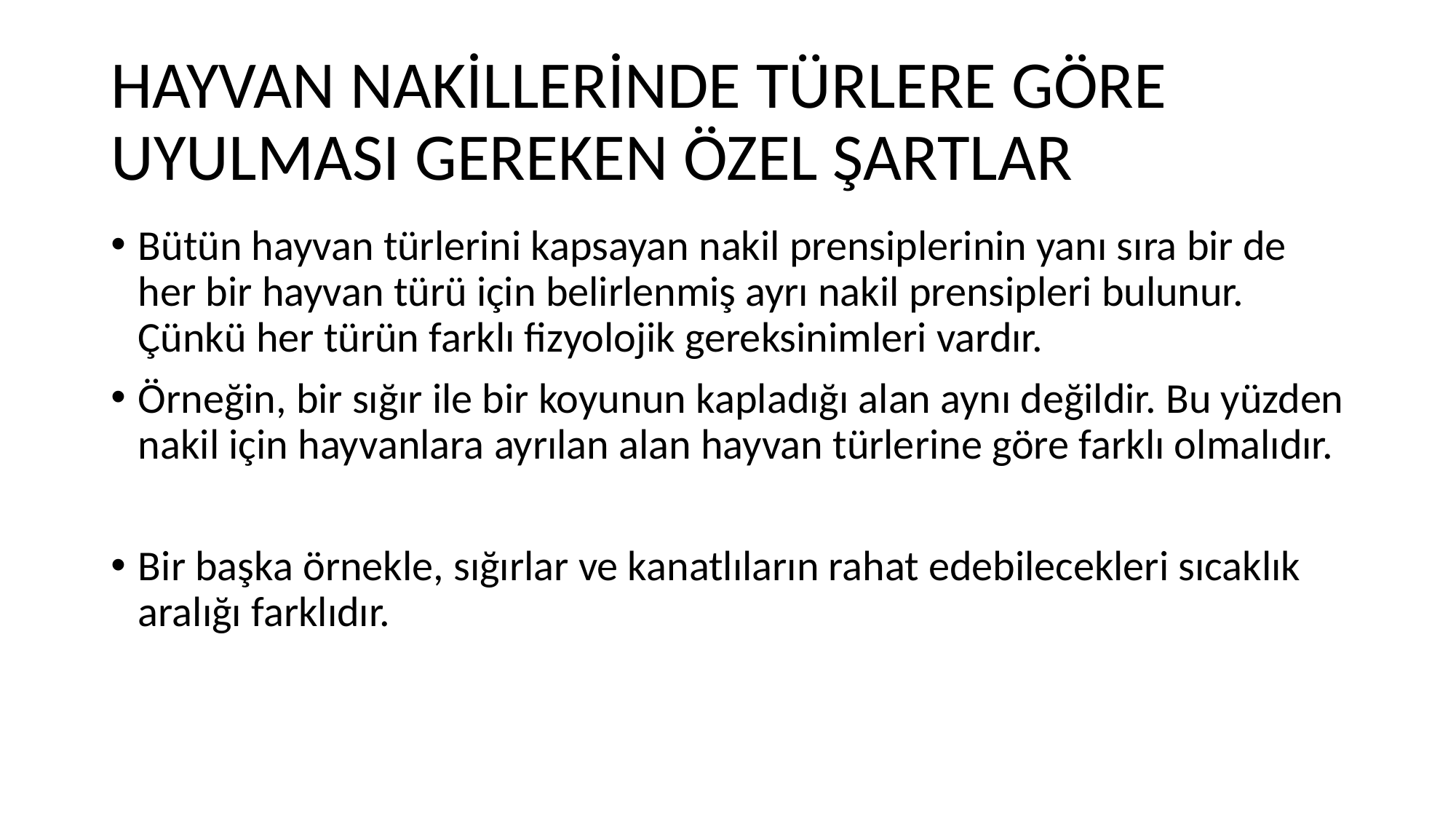

# HAYVAN NAKİLLERİNDE TÜRLERE GÖRE UYULMASI GEREKEN ÖZEL ŞARTLAR
Bütün hayvan türlerini kapsayan nakil prensiplerinin yanı sıra bir de her bir hayvan türü için belirlenmiş ayrı nakil prensipleri bulunur. Çünkü her türün farklı fizyolojik gereksinimleri vardır.
Örneğin, bir sığır ile bir koyunun kapladığı alan aynı değildir. Bu yüzden nakil için hayvanlara ayrılan alan hayvan türlerine göre farklı olmalıdır.

Bir başka örnekle, sığırlar ve kanatlıların rahat edebilecekleri sıcaklık aralığı farklıdır.